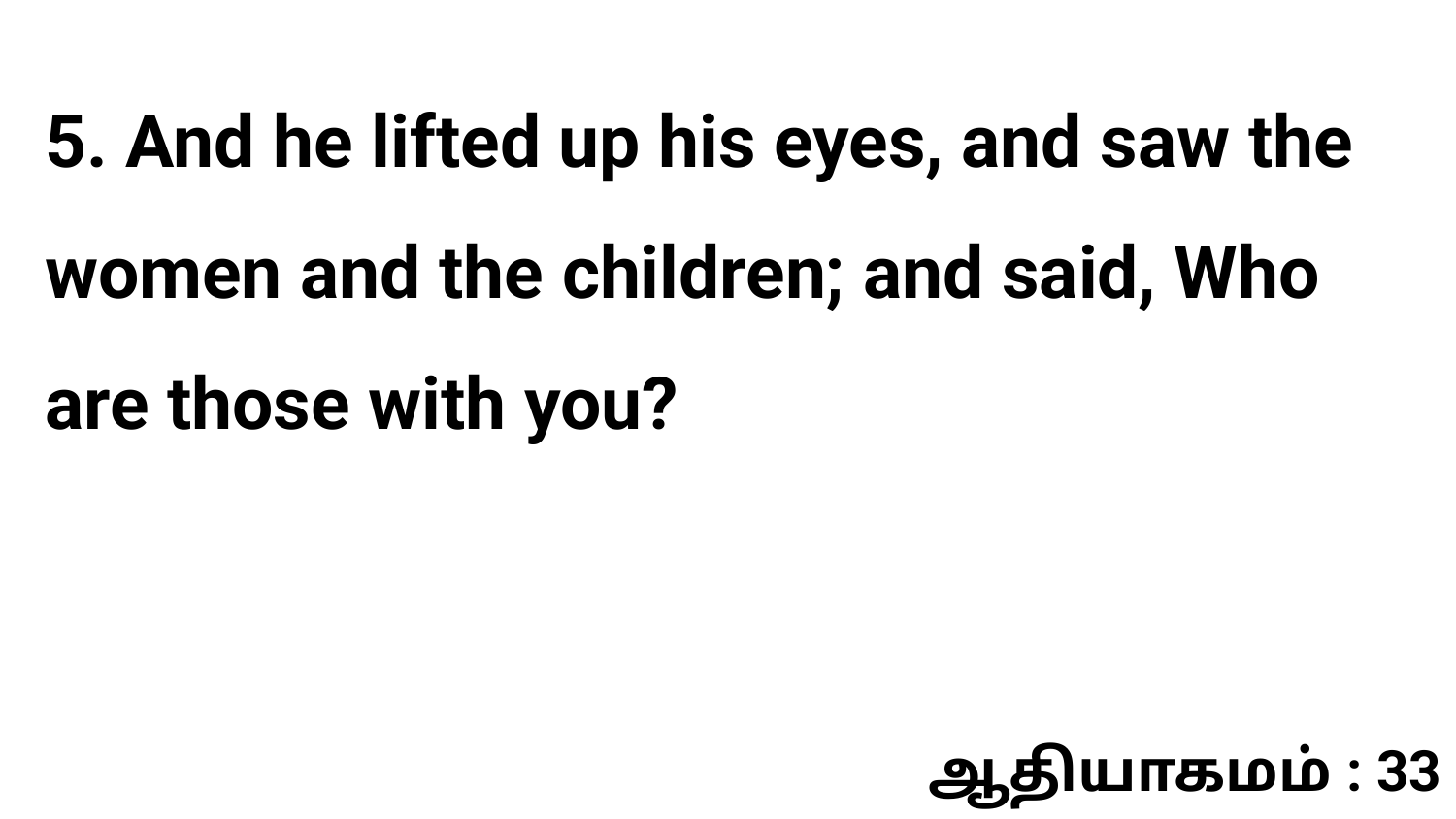

5. And he lifted up his eyes, and saw the women and the children; and said, Who are those with you?
ஆதியாகமம் : 33